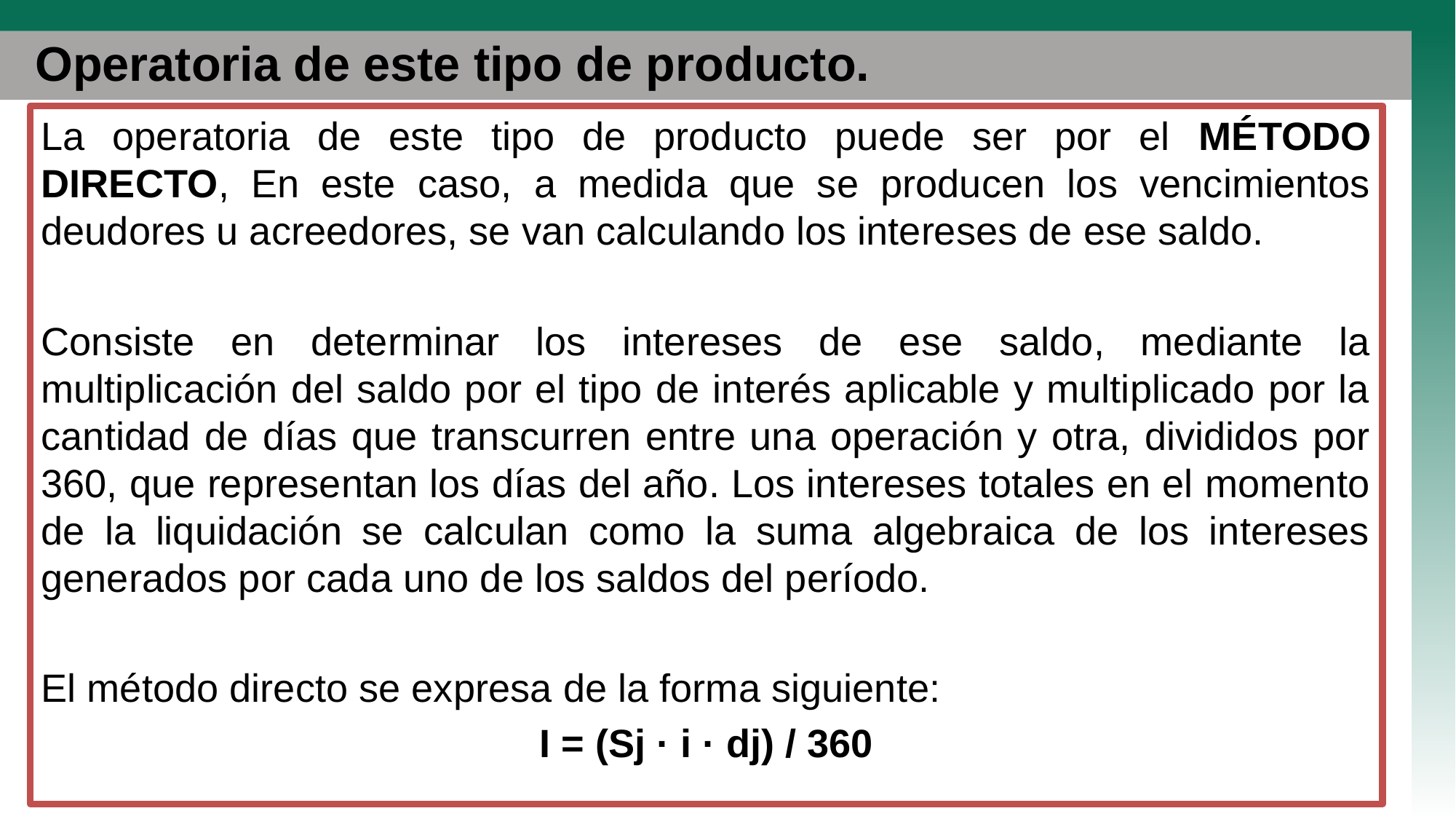

# Operatoria de este tipo de producto.
La operatoria de este tipo de producto puede ser por el MÉTODO DIRECTO, En este caso, a medida que se producen los vencimientos deudores u acreedores, se van calculando los intereses de ese saldo.

Consiste en determinar los intereses de ese saldo, mediante la multiplicación del saldo por el tipo de interés aplicable y multiplicado por la cantidad de días que transcurren entre una operación y otra, divididos por 360, que representan los días del año. Los intereses totales en el momento de la liquidación se calculan como la suma algebraica de los intereses generados por cada uno de los saldos del período.

El método directo se expresa de la forma siguiente:
I = (Sj · i · dj) / 360

15